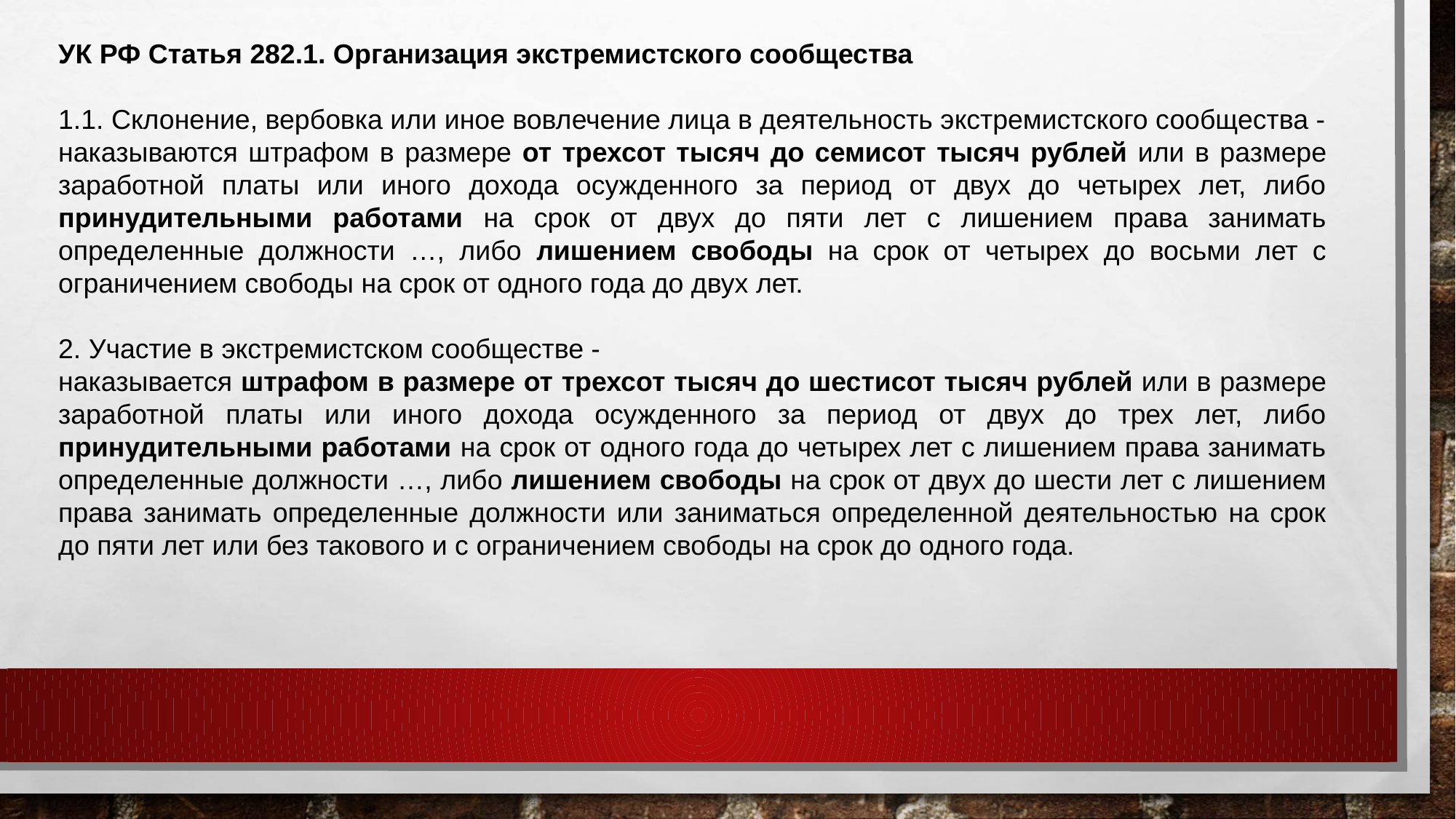

УК РФ Статья 282.1. Организация экстремистского сообщества

1.1. Склонение, вербовка или иное вовлечение лица в деятельность экстремистского сообщества -
наказываются штрафом в размере от трехсот тысяч до семисот тысяч рублей или в размере заработной платы или иного дохода осужденного за период от двух до четырех лет, либо принудительными работами на срок от двух до пяти лет с лишением права занимать определенные должности …, либо лишением свободы на срок от четырех до восьми лет с ограничением свободы на срок от одного года до двух лет.

2. Участие в экстремистском сообществе -
наказывается штрафом в размере от трехсот тысяч до шестисот тысяч рублей или в размере заработной платы или иного дохода осужденного за период от двух до трех лет, либо принудительными работами на срок от одного года до четырех лет с лишением права занимать определенные должности …, либо лишением свободы на срок от двух до шести лет с лишением права занимать определенные должности или заниматься определенной деятельностью на срок до пяти лет или без такового и с ограничением свободы на срок до одного года.